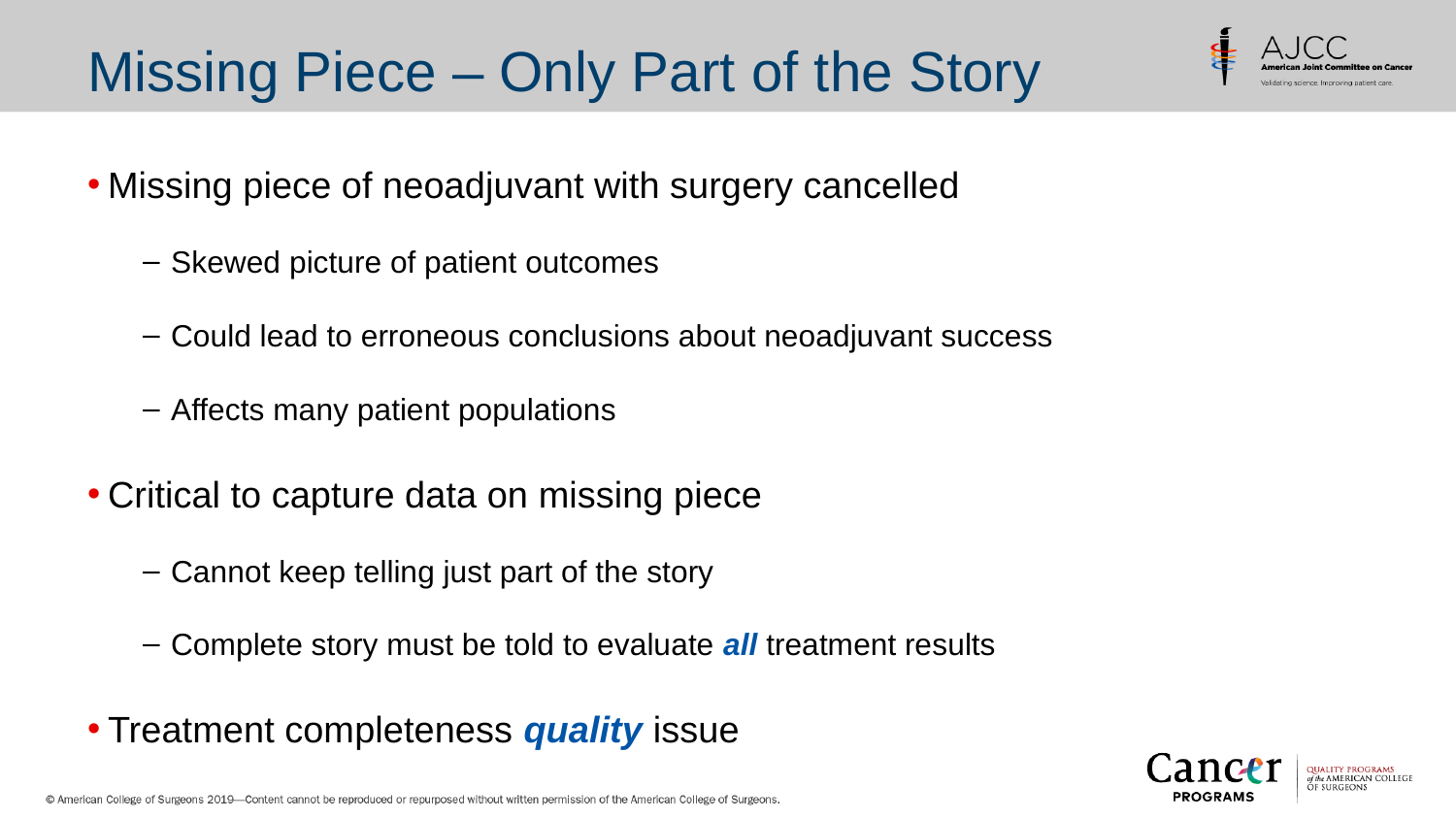

# Missing Piece – Only Part of the Story
Missing piece of neoadjuvant with surgery cancelled

Skewed picture of patient outcomes

Could lead to erroneous conclusions about neoadjuvant success

Affects many patient populations

Critical to capture data on missing piece

Cannot keep telling just part of the story

Complete story must be told to evaluate all treatment results

Treatment completeness quality issue